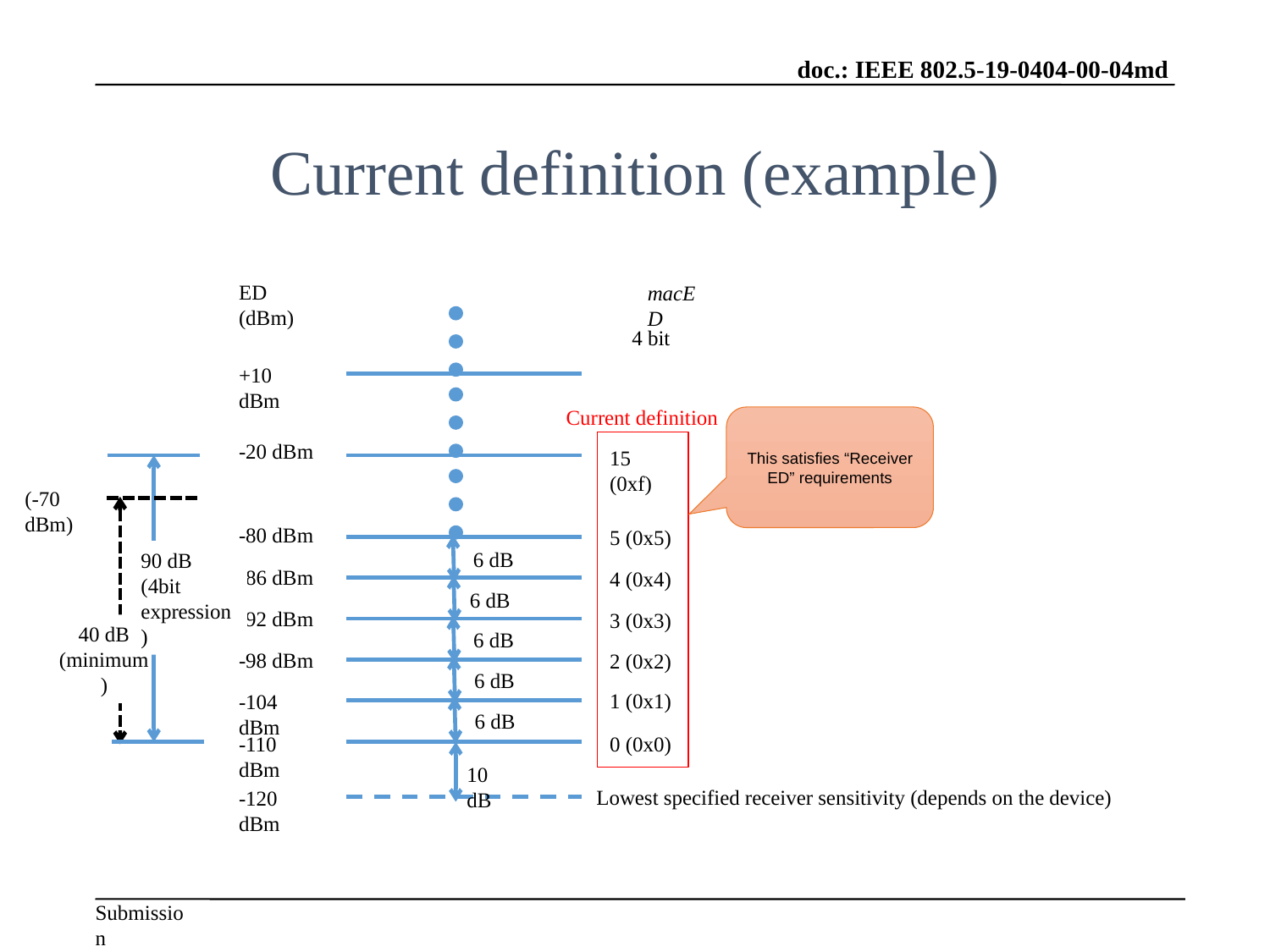

# Current definition (example)
ED (dBm)
macED
4 bit
+10 dBm
Current definition
This satisfies “Receiver ED” requirements

-20 dBm
15 (0xf)
(-70 dBm)
-80 dBm
5 (0x5)
6 dB
90 dB (4bit expression)
-86 dBm
4 (0x4)
6 dB
-92 dBm
3 (0x3)
40 dB (minimum)
6 dB
-98 dBm
2 (0x2)
6 dB
1 (0x1)
-104 dBm
6 dB
-110 dBm
0 (0x0)
10 dB
Lowest specified receiver sensitivity (depends on the device)
-120 dBm